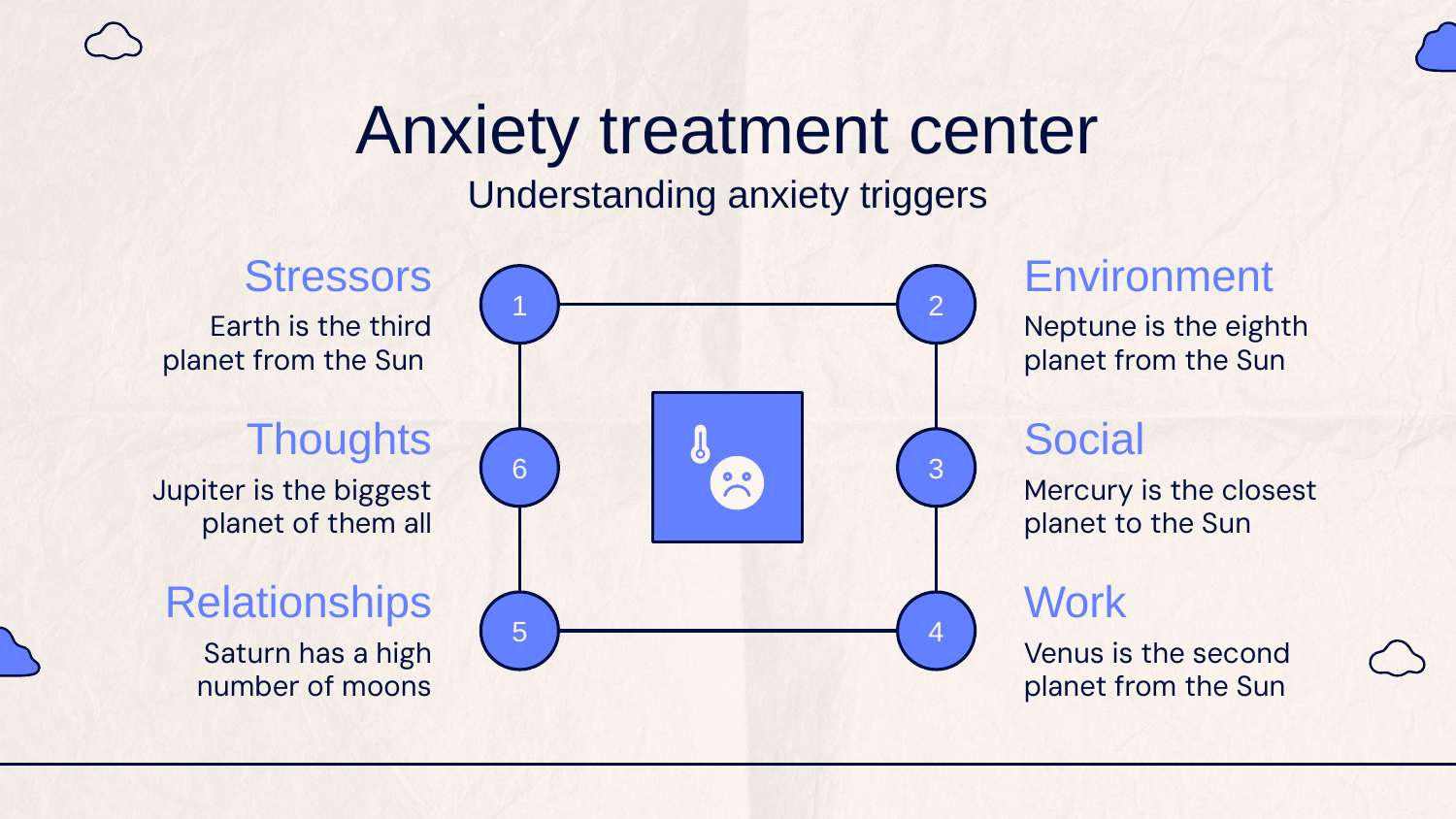

# Anxiety treatment center
Understanding anxiety triggers
Environment
Neptune is the eighth planet from the Sun
Stressors
Earth is the third planet from the Sun
1
2

Social
Mercury is the closest planet to the Sun
Thoughts
Jupiter is the biggest planet of them all

6
3
Relationships
Saturn has a high number of moons
Work
Venus is the second planet from the Sun
5
4